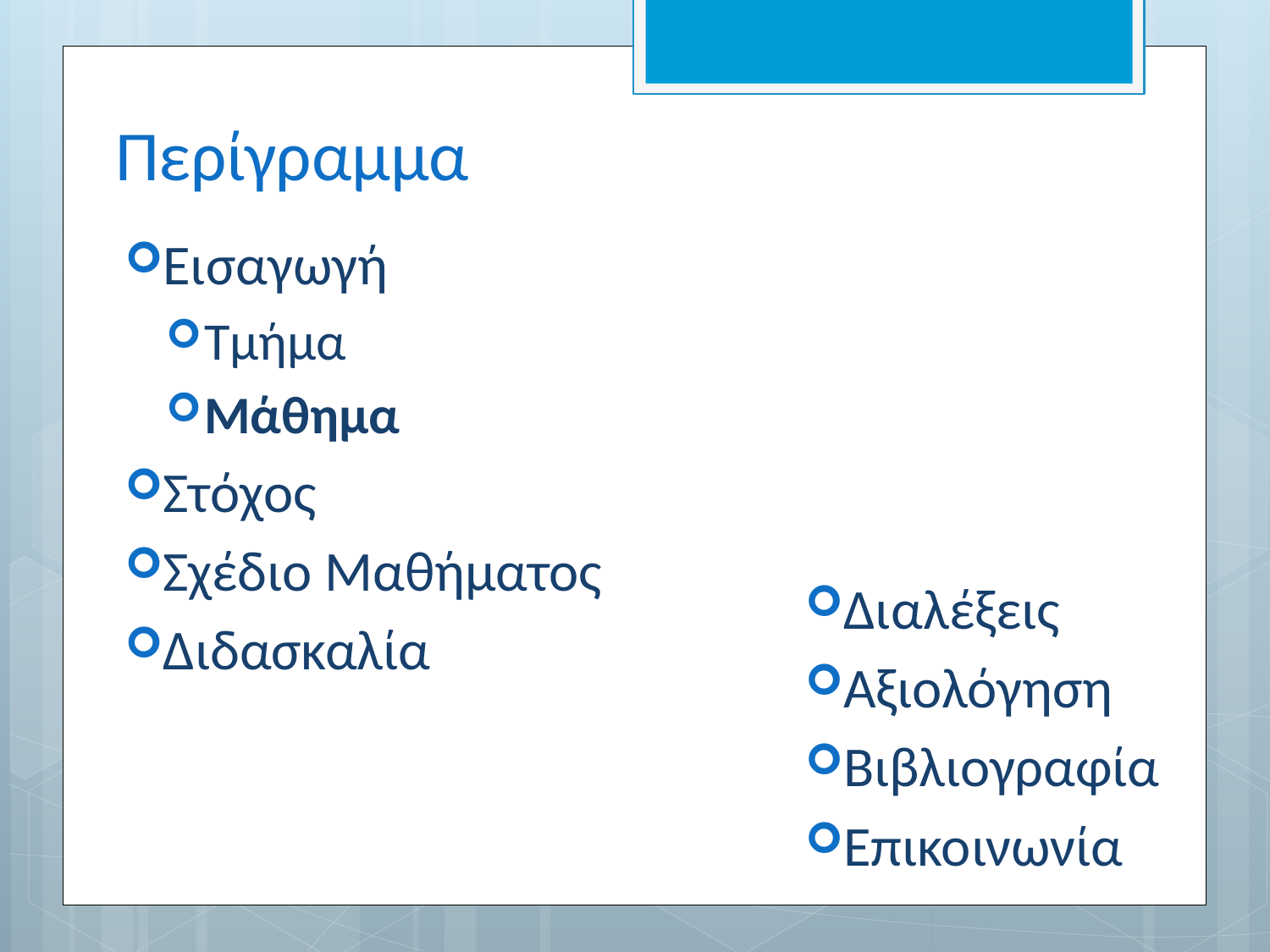

# Περίγραμμα
Εισαγωγή
Τμήμα
Μάθημα
Στόχος
Σχέδιο Μαθήματος
Διδασκαλία

Διαλέξεις
Αξιολόγηση
Βιβλιογραφία
Επικοινωνία